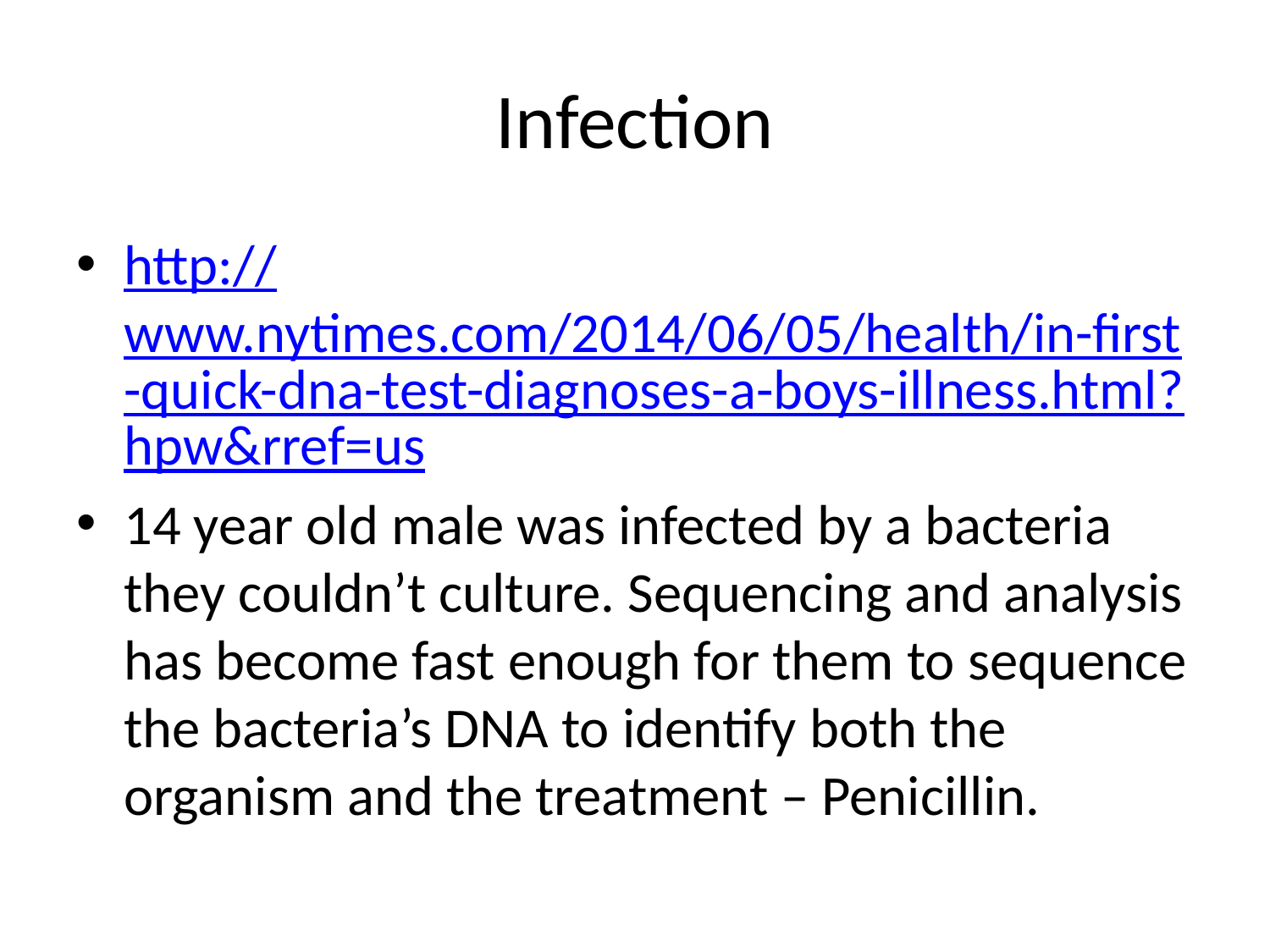

# Infection
http://www.nytimes.com/2014/06/05/health/in-first-quick-dna-test-diagnoses-a-boys-illness.html?hpw&rref=us
14 year old male was infected by a bacteria they couldn’t culture. Sequencing and analysis has become fast enough for them to sequence the bacteria’s DNA to identify both the organism and the treatment – Penicillin.